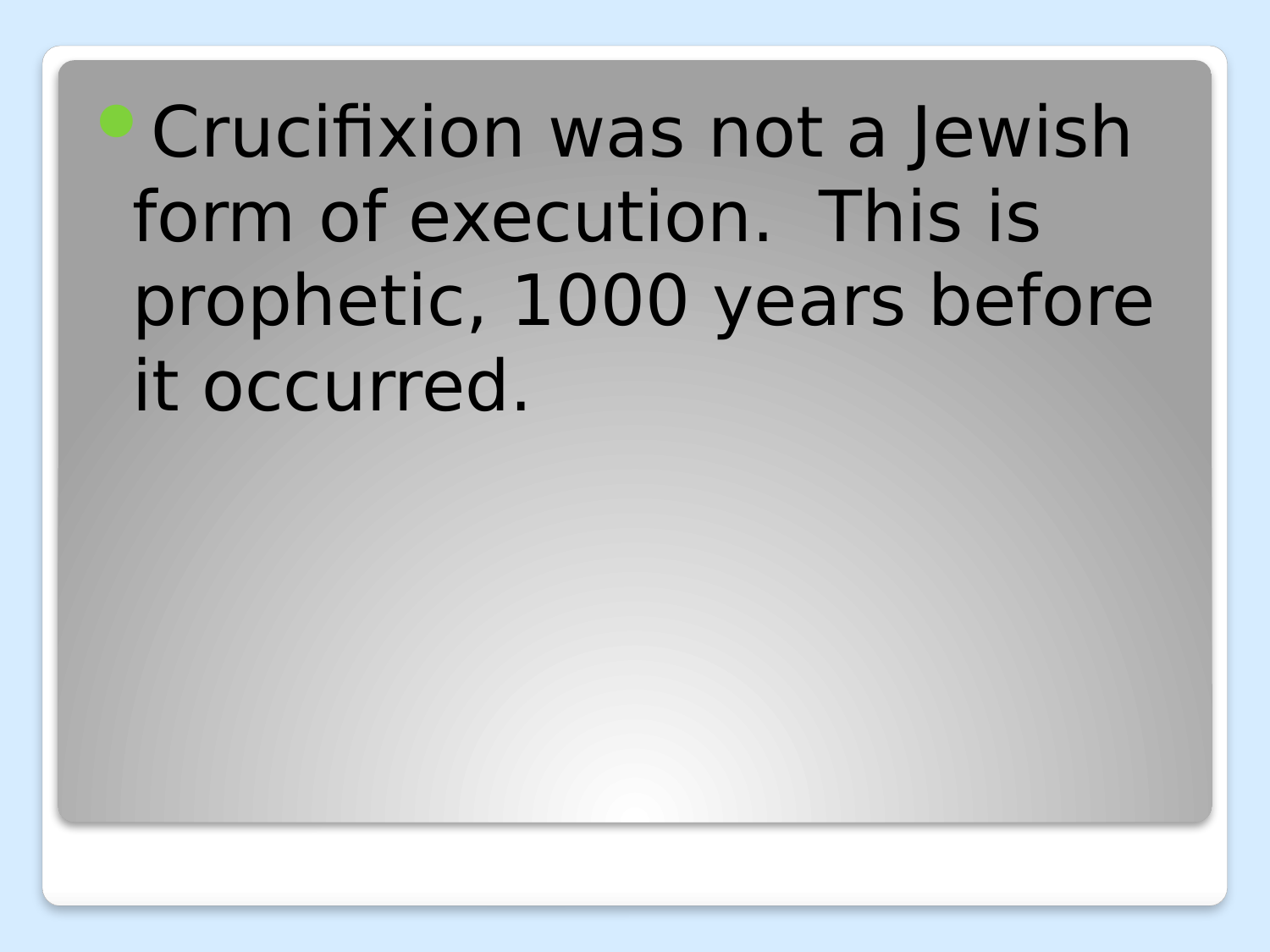

Crucifixion was not a Jewish form of execution.  This is prophetic, 1000 years before it occurred.
#